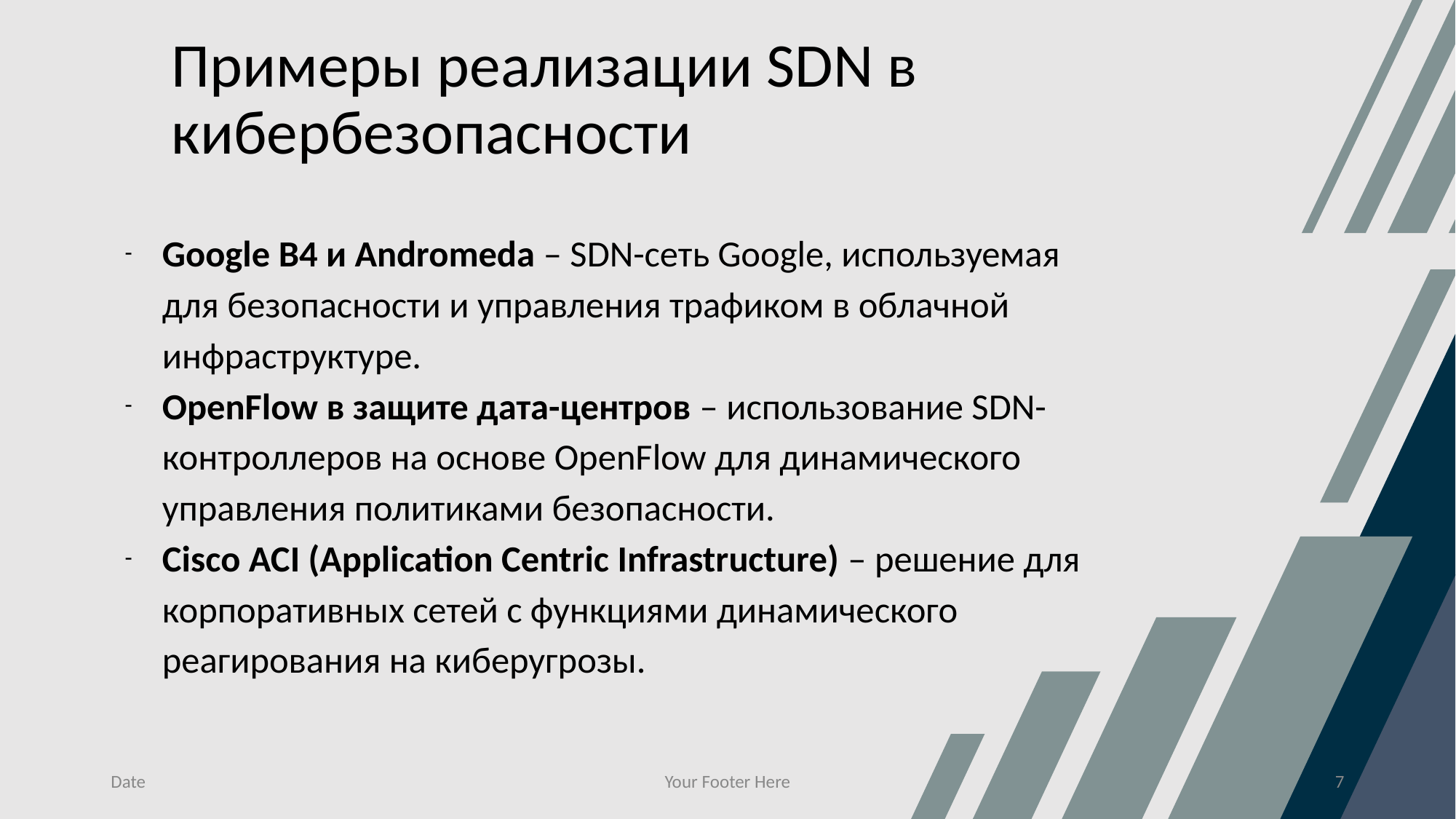

# Примеры реализации SDN в кибербезопасности
Google B4 и Andromeda – SDN-сеть Google, используемая для безопасности и управления трафиком в облачной инфраструктуре.
OpenFlow в защите дата-центров – использование SDN-контроллеров на основе OpenFlow для динамического управления политиками безопасности.
Cisco ACI (Application Centric Infrastructure) – решение для корпоративных сетей с функциями динамического реагирования на киберугрозы.
Date
Your Footer Here
7